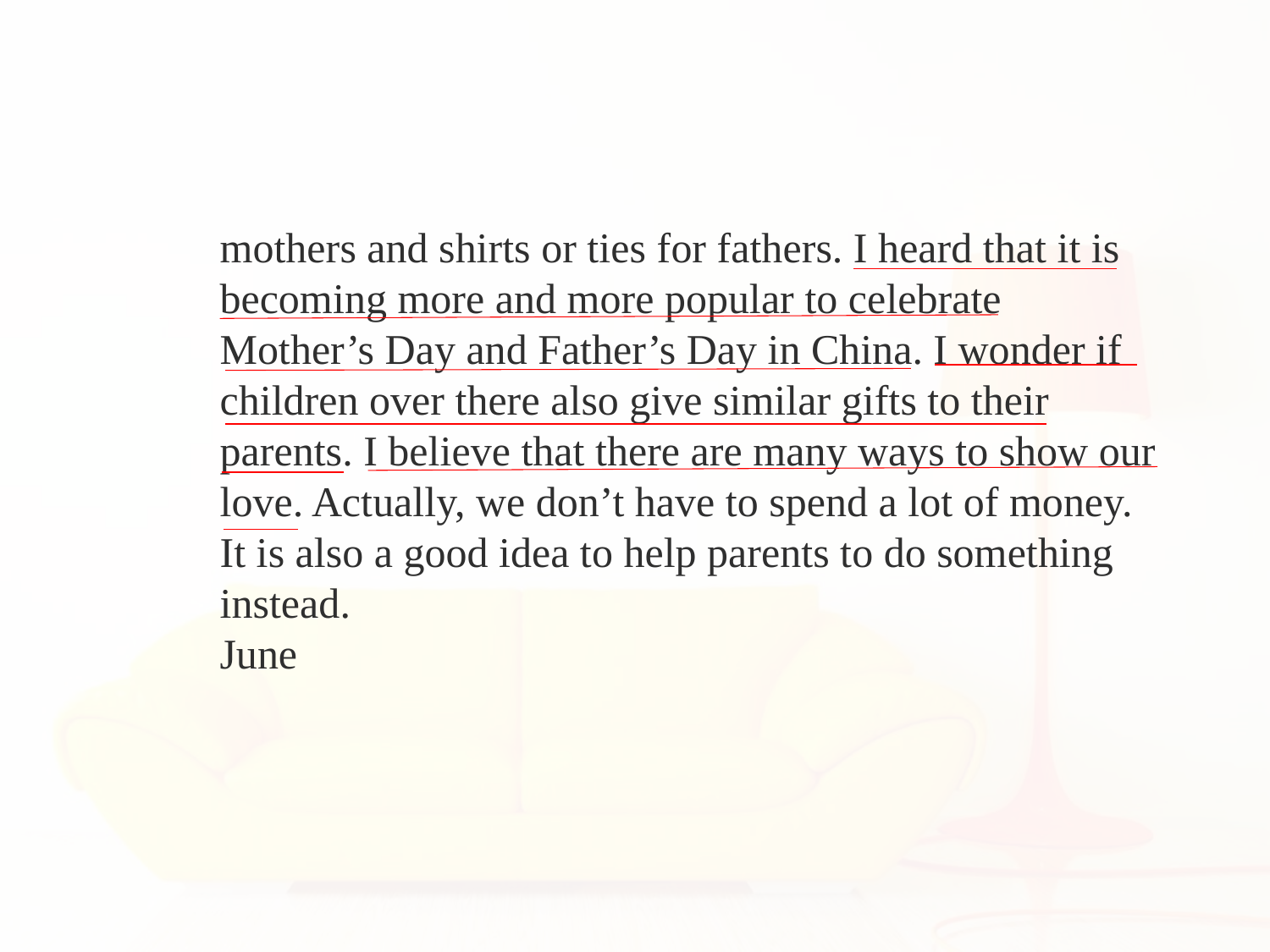

mothers and shirts or ties for fathers. I heard that it is becoming more and more popular to celebrate Mother’s Day and Father’s Day in China. I wonder if children over there also give similar gifts to their parents. I believe that there are many ways to show our love. Actually, we don’t have to spend a lot of money. It is also a good idea to help parents to do something instead.
June